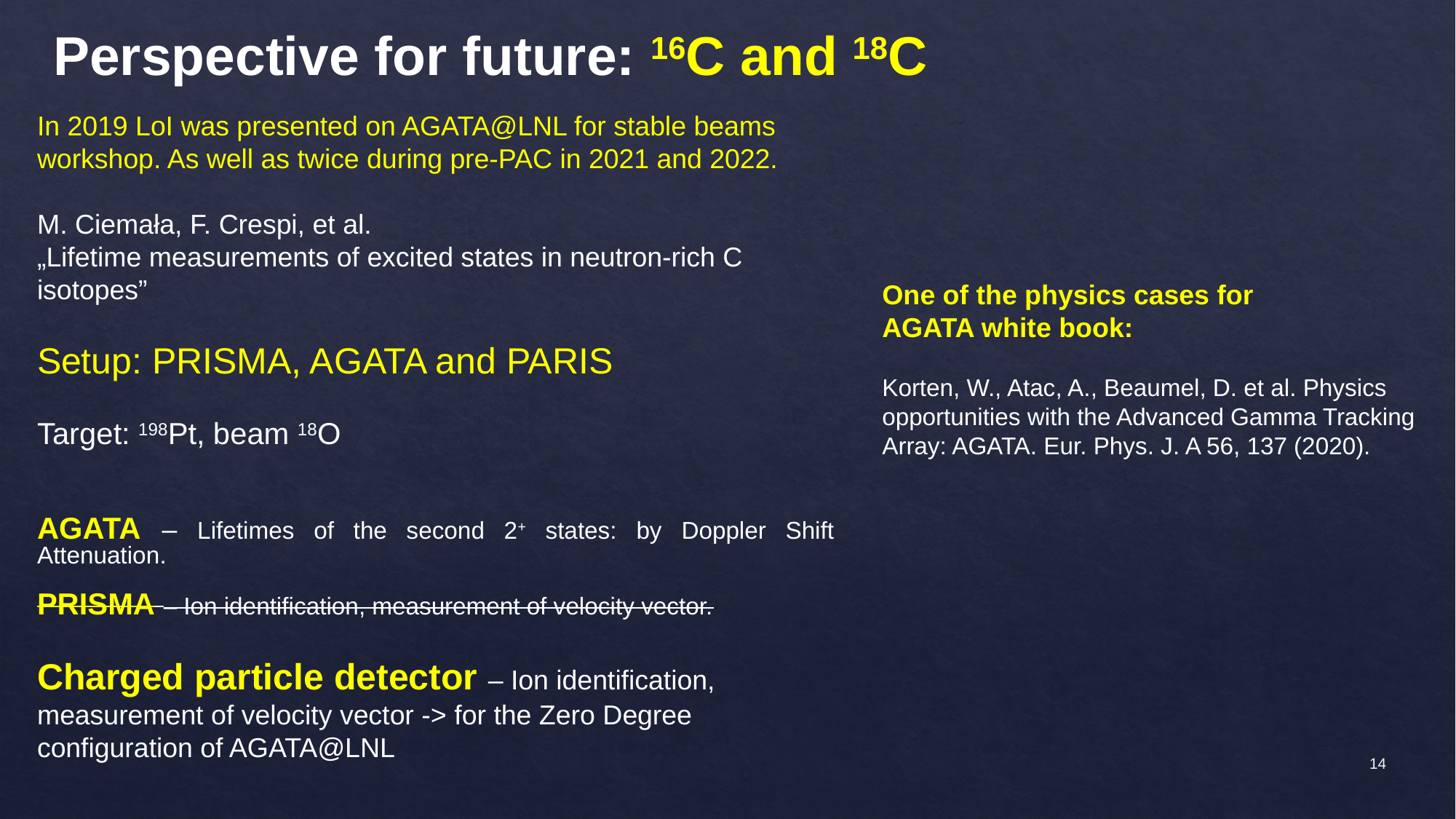

Perspective for future: 16C and 18C
In 2019 LoI was presented on AGATA@LNL for stable beams workshop. As well as twice during pre-PAC in 2021 and 2022.

M. Ciemała, F. Crespi, et al.
„Lifetime measurements of excited states in neutron-rich C isotopes”

Setup: PRISMA, AGATA and PARIS

Target: 198Pt, beam 18O

AGATA – Lifetimes of the second 2+ states: by Doppler Shift Attenuation.

PRISMA – Ion identification, measurement of velocity vector.

Charged particle detector – Ion identification, measurement of velocity vector -> for the Zero Degree configuration of AGATA@LNL

One of the physics cases for
AGATA white book:

Korten, W., Atac, A., Beaumel, D. et al. Physics opportunities with the Advanced Gamma Tracking Array: AGATA. Eur. Phys. J. A 56, 137 (2020).
14